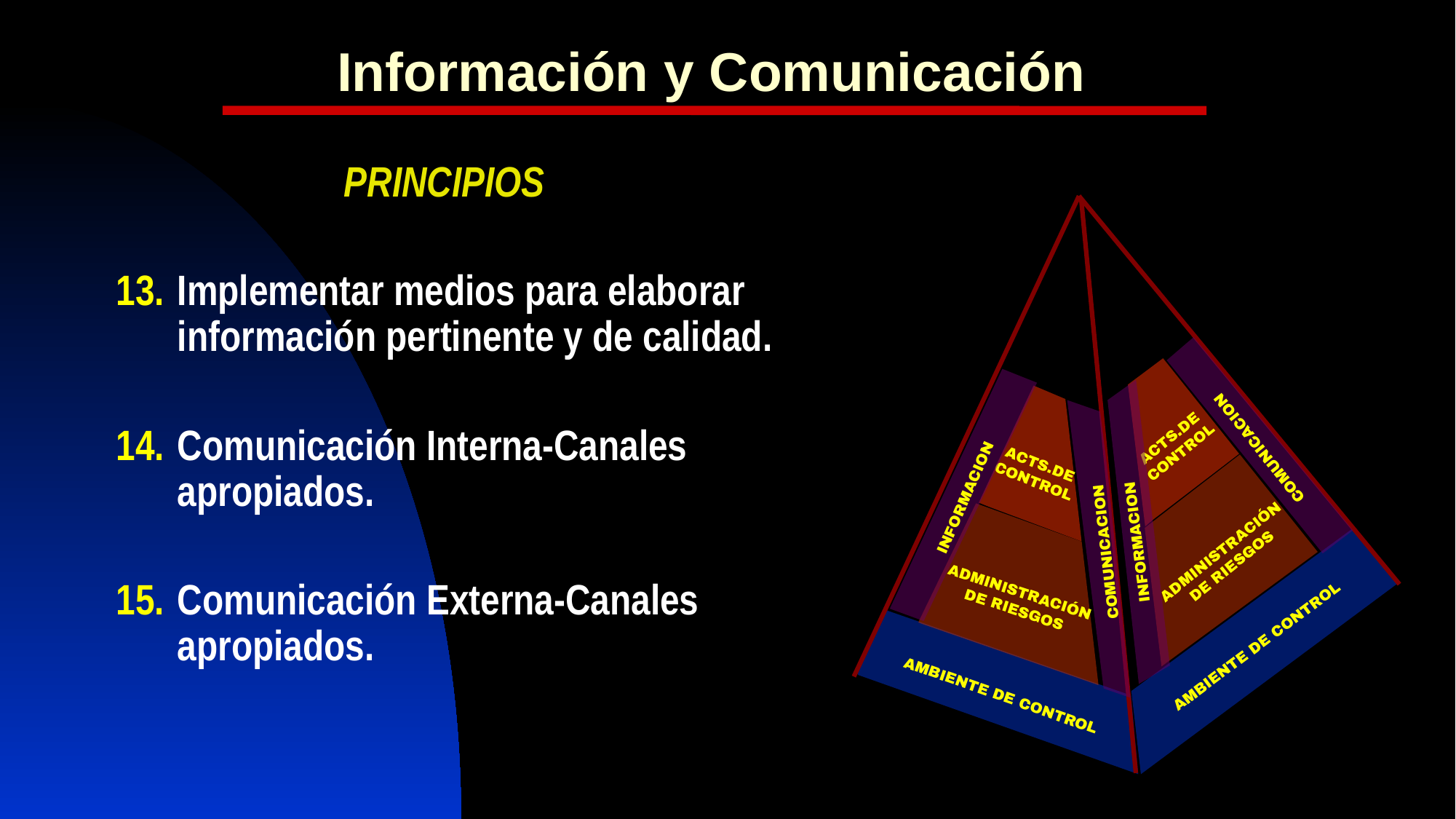

# Información y Comunicación

PRINCIPIOS

Implementar medios para elaborar información pertinente y de calidad.

Comunicación Interna-Canales apropiados.

Comunicación Externa-Canales apropiados.

AMBIENTE DE CONTROL
AMBIENTE DE CONTROL

ADMINISTRACIÓN DE RIESGOS
ADMINISTRACIÓN DE RIESGOS

ACTS.DE CONTROL
ACTS.DE CONTROL

COMUNICACION
COMUNICACION

INFORMACION
INFORMACION